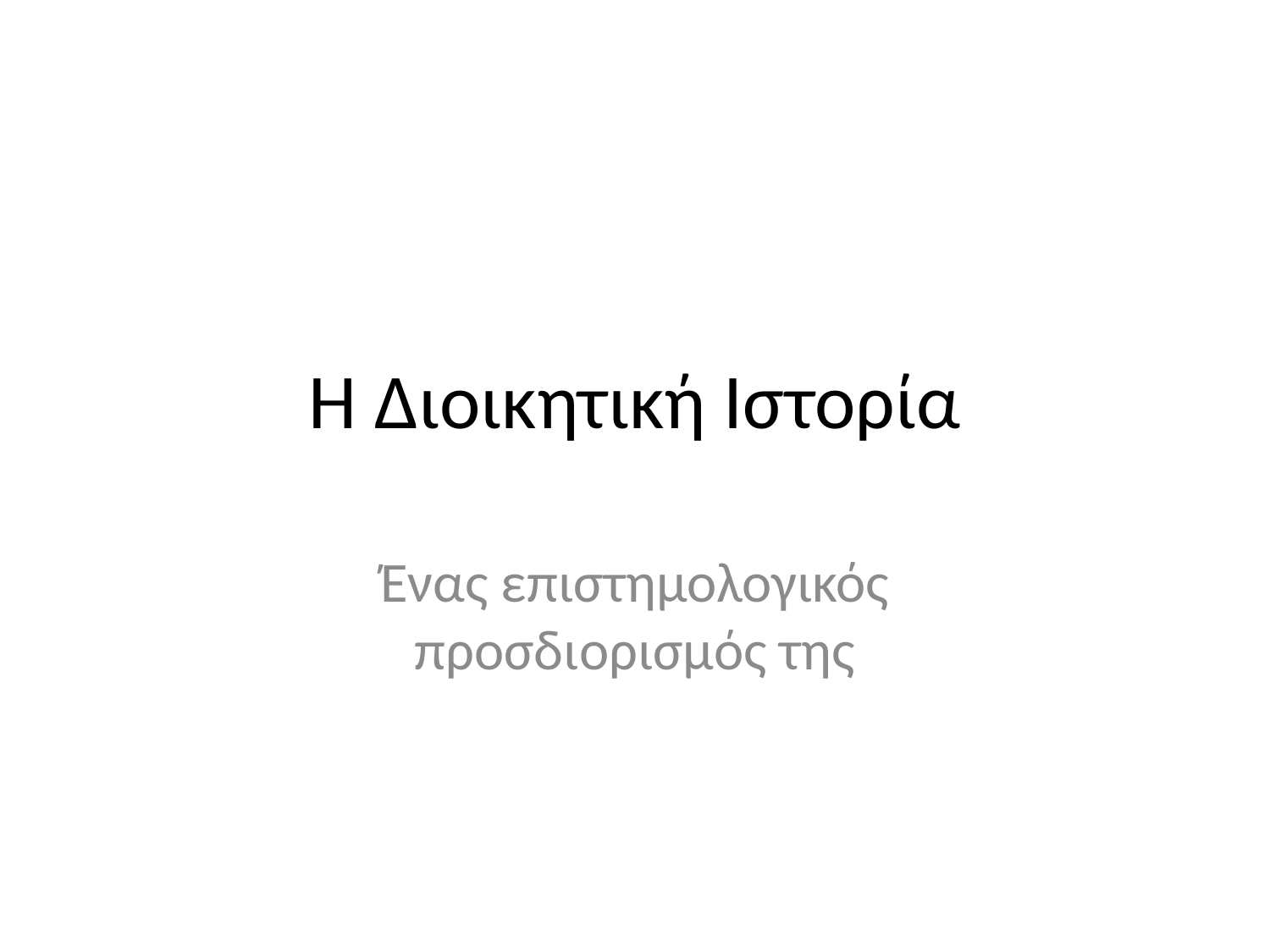

# Η Διοικητική Ιστορία
Ένας επιστημολογικός προσδιορισμός της